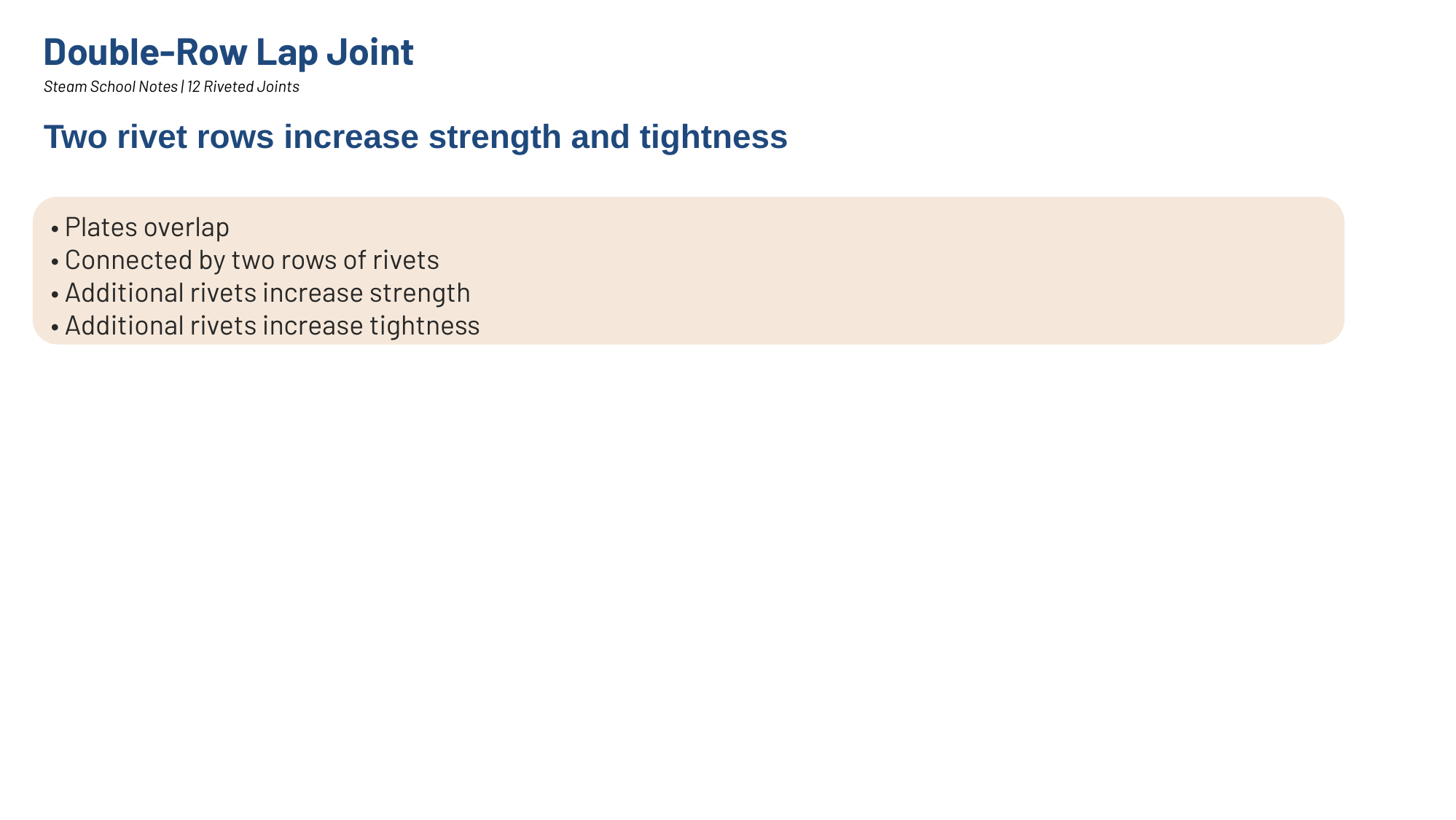

Double-Row Lap Joint
Steam School Notes | 12 Riveted Joints
Two rivet rows increase strength and tightness
• Plates overlap
• Connected by two rows of rivets
• Additional rivets increase strength
• Additional rivets increase tightness